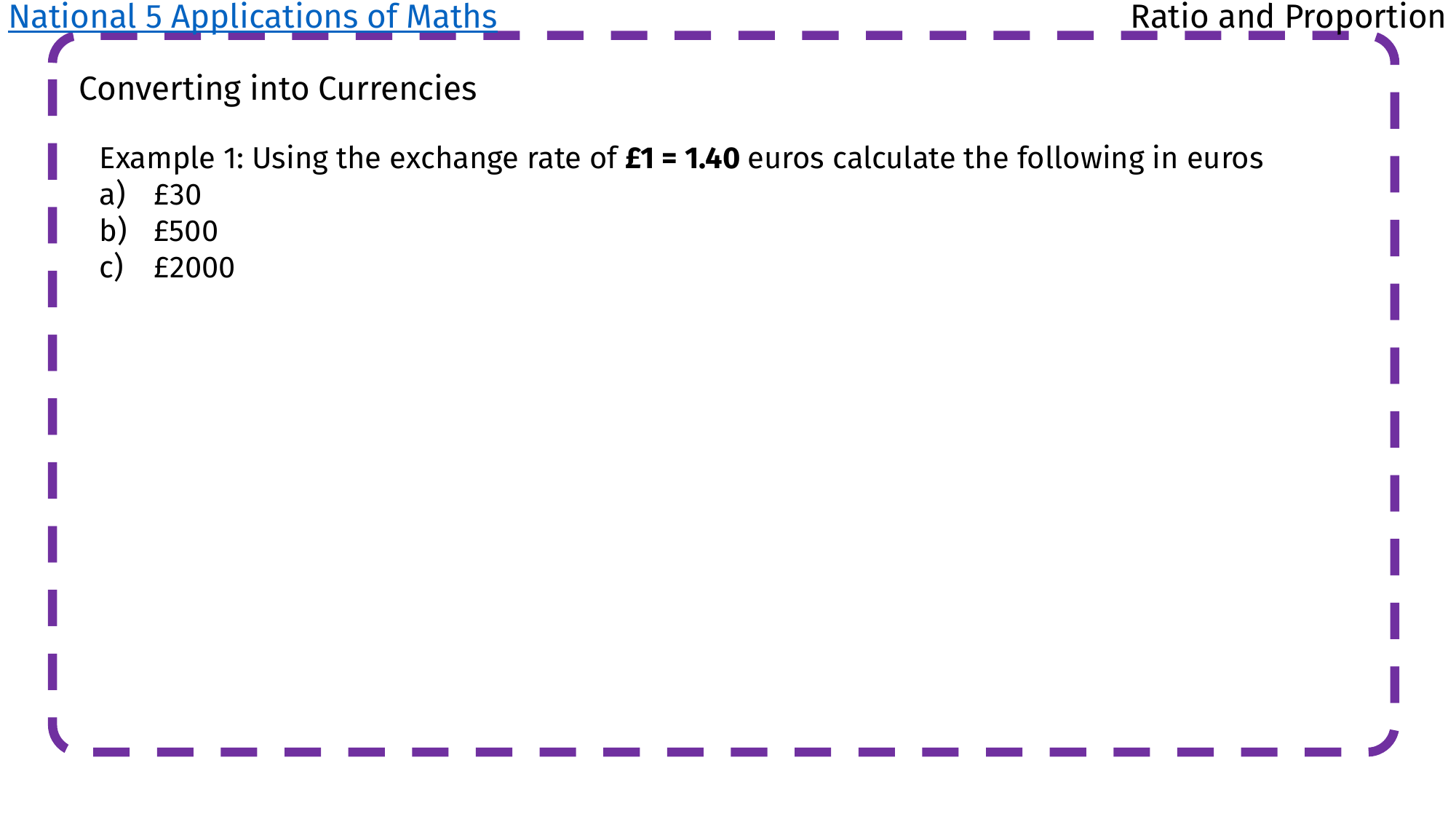

National 5 Applications of Maths
Ratio and Proportion

Converting into Currencies
Example 1: Using the exchange rate of £1 = 1.40 euros calculate the following in euros
£30
£500
£2000